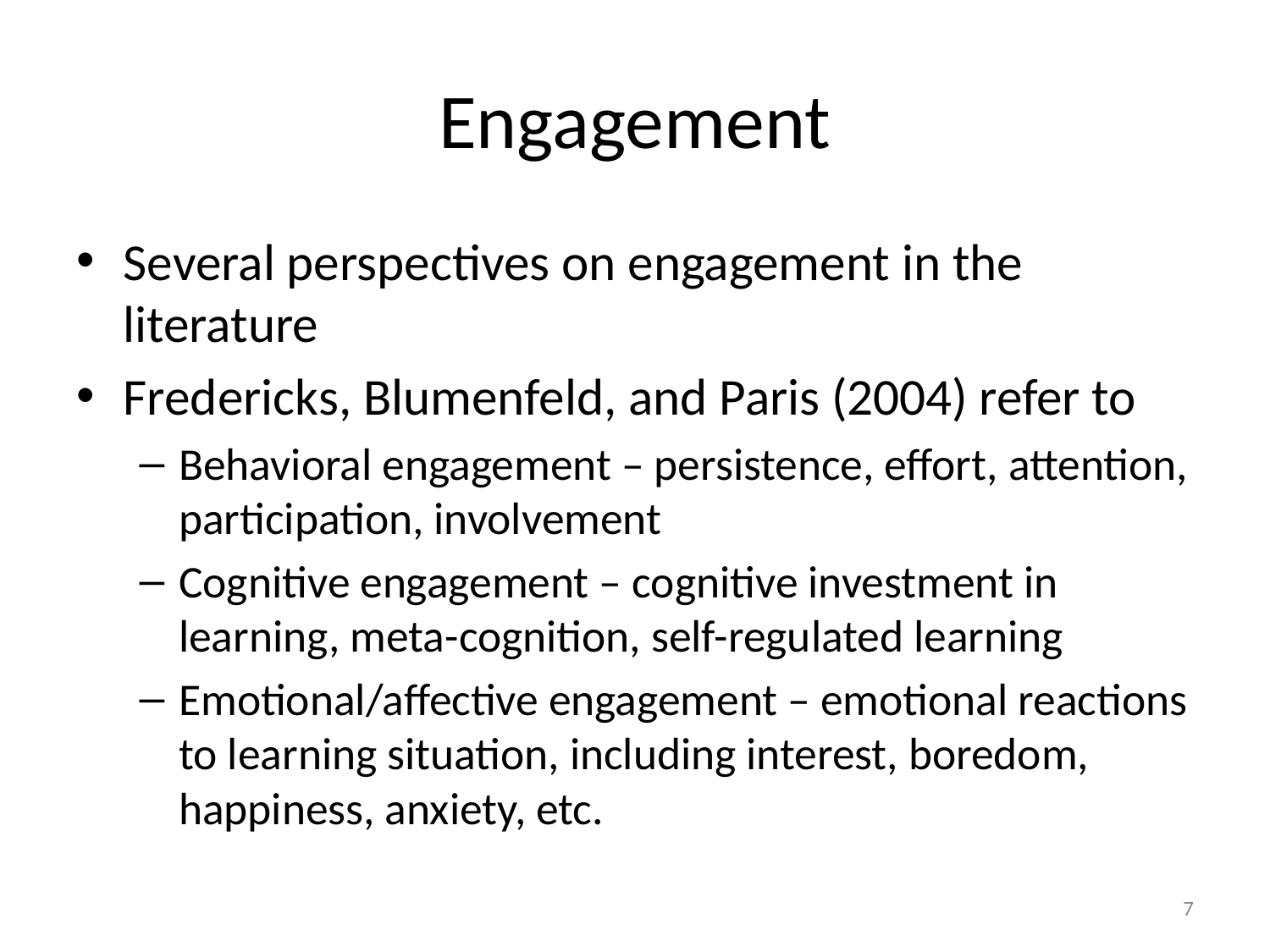

# Engagement
Several perspectives on engagement in the literature
Fredericks, Blumenfeld, and Paris (2004) refer to
Behavioral engagement – persistence, effort, attention, participation, involvement
Cognitive engagement – cognitive investment in learning, meta-cognition, self-regulated learning
Emotional/affective engagement – emotional reactions to learning situation, including interest, boredom, happiness, anxiety, etc.

7